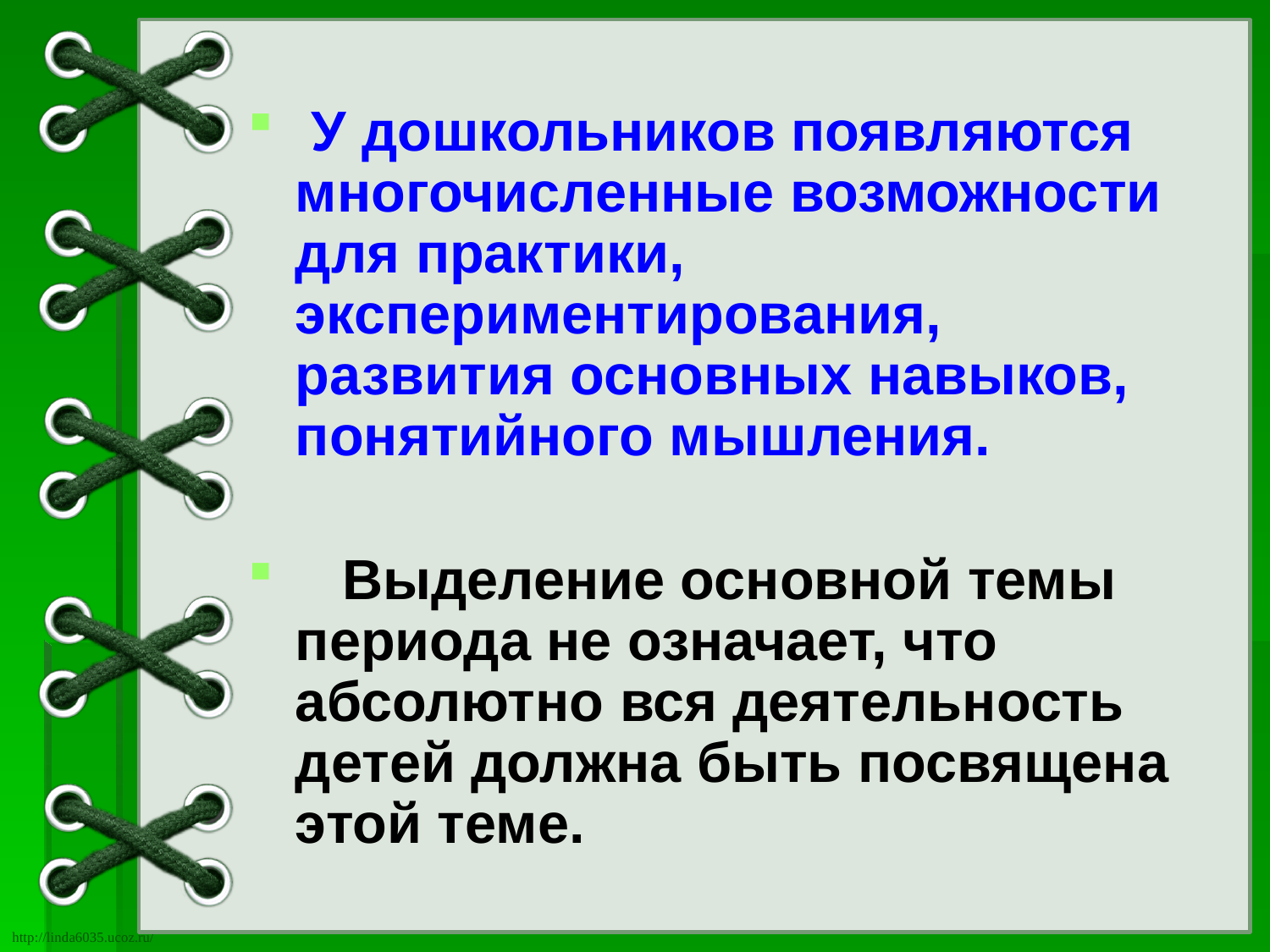

У дошкольников появляются многочисленные возможности для практики, экспериментирования, развития основных навыков, понятийного мышления.

   Выделение основной темы периода не означает, что абсолютно вся деятельность детей должна быть посвящена этой теме.